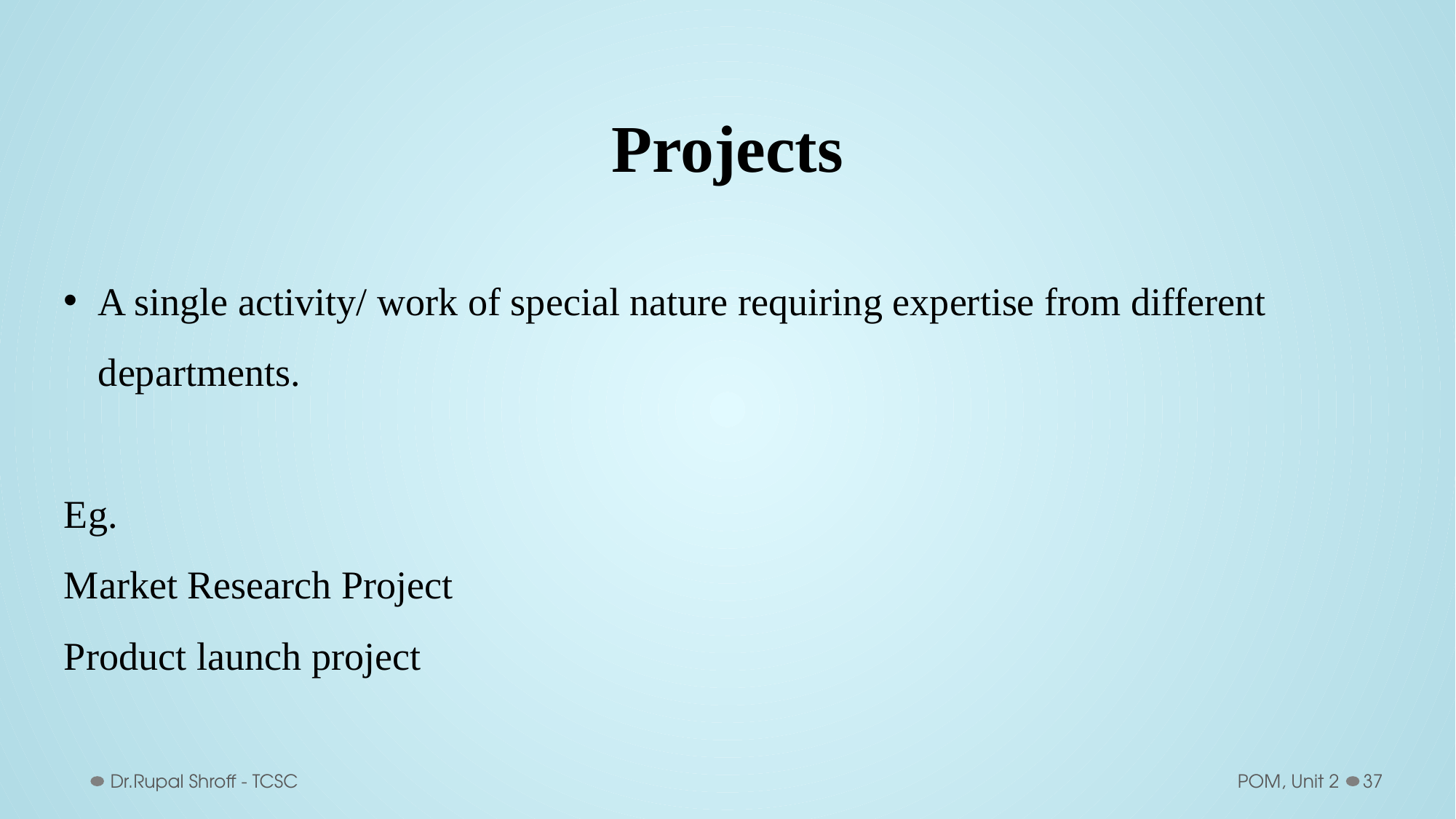

# Projects
A single activity/ work of special nature requiring expertise from different departments.

Eg.
Market Research Project
Product launch project
Dr.Rupal Shroff - TCSC
POM, Unit 2
37